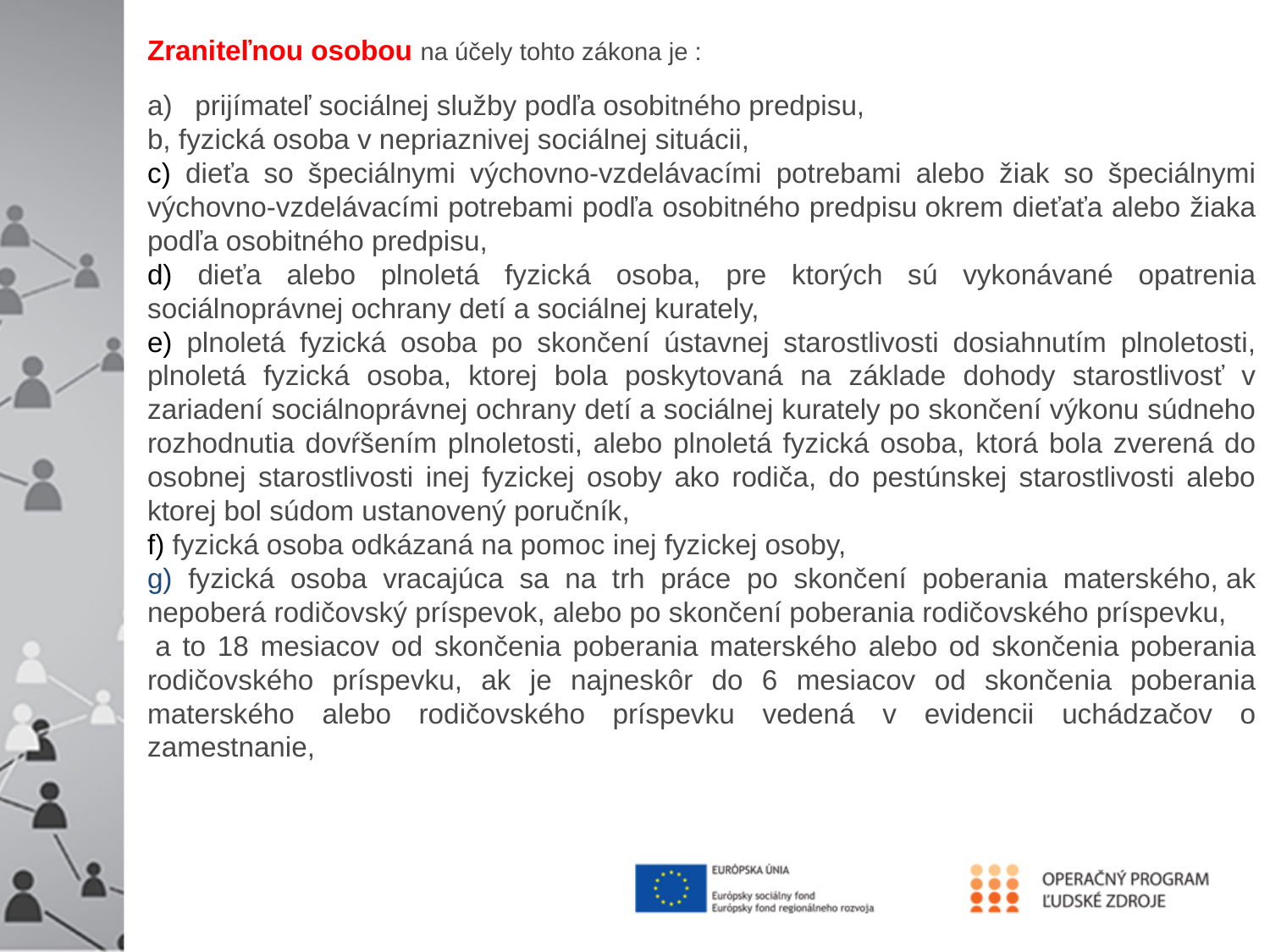

Zraniteľnou osobou na účely tohto zákona je :

prijímateľ sociálnej služby podľa osobitného predpisu,
b, fyzická osoba v nepriaznivej sociálnej situácii,
c) dieťa so špeciálnymi výchovno-vzdelávacími potrebami alebo žiak so špeciálnymi výchovno-vzdelávacími potrebami podľa osobitného predpisu okrem dieťaťa alebo žiaka podľa osobitného predpisu,
d) dieťa alebo plnoletá fyzická osoba, pre ktorých sú vykonávané opatrenia sociálnoprávnej ochrany detí a sociálnej kurately,
e) plnoletá fyzická osoba po skončení ústavnej starostlivosti dosiahnutím plnoletosti, plnoletá fyzická osoba, ktorej bola poskytovaná na základe dohody starostlivosť v zariadení sociálnoprávnej ochrany detí a sociálnej kurately po skončení výkonu súdneho rozhodnutia dovŕšením plnoletosti, alebo plnoletá fyzická osoba, ktorá bola zverená do osobnej starostlivosti inej fyzickej osoby ako rodiča, do pestúnskej starostlivosti alebo ktorej bol súdom ustanovený poručník,
f) fyzická osoba odkázaná na pomoc inej fyzickej osoby,
g) fyzická osoba vracajúca sa na trh práce po skončení poberania materského, ak nepoberá rodičovský príspevok, alebo po skončení poberania rodičovského príspevku,
 a to 18 mesiacov od skončenia poberania materského alebo od skončenia poberania rodičovského príspevku, ak je najneskôr do 6 mesiacov od skončenia poberania materského alebo rodičovského príspevku vedená v evidencii uchádzačov o zamestnanie,